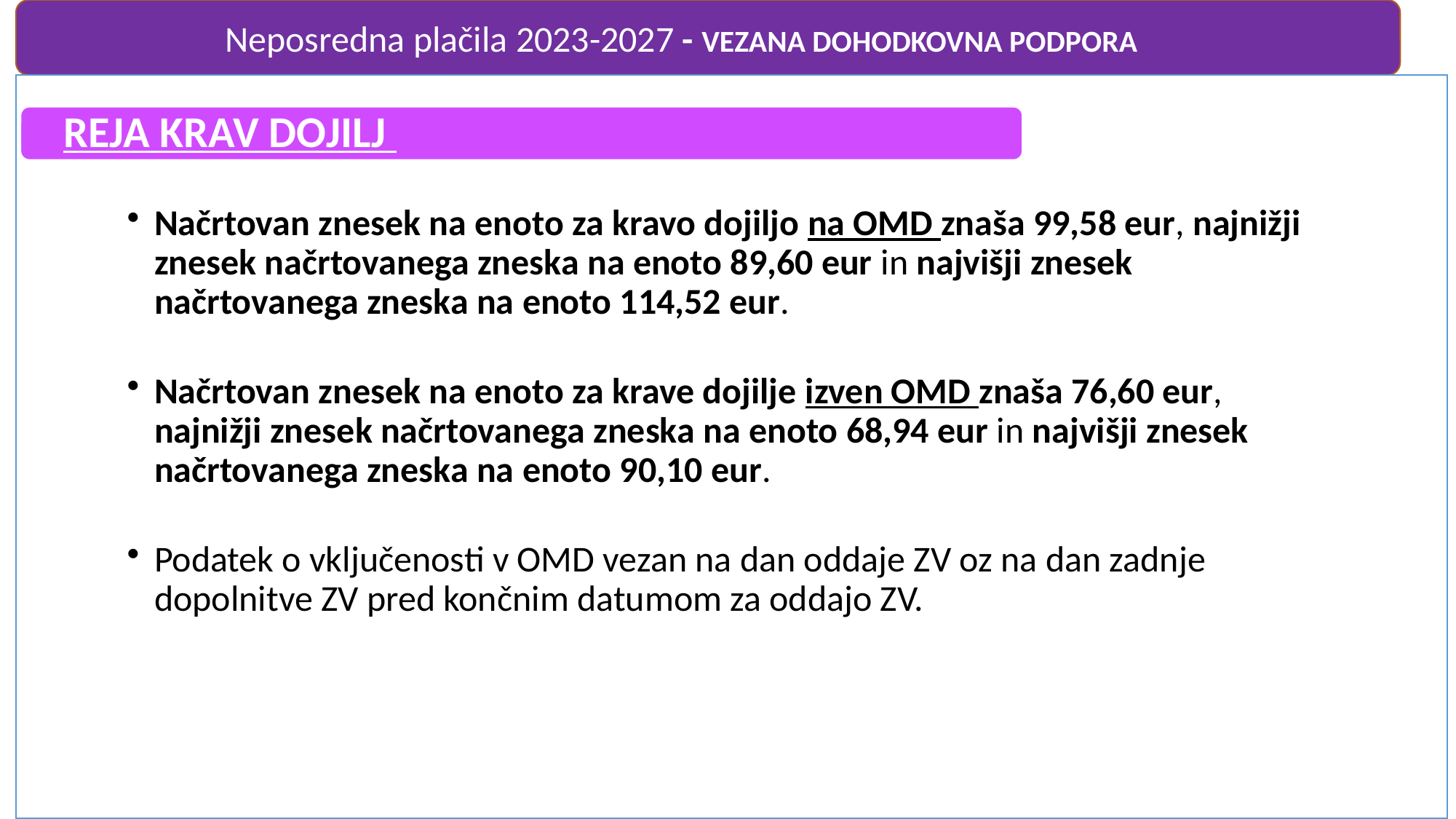

Neposredna plačila 2023-2027 - VEZANA DOHODKOVNA PODPORA
Načrtovan znesek na enoto za kravo dojiljo na OMD znaša 99,58 eur, najnižji znesek načrtovanega zneska na enoto 89,60 eur in najvišji znesek načrtovanega zneska na enoto 114,52 eur.

Načrtovan znesek na enoto za krave dojilje izven OMD znaša 76,60 eur, najnižji znesek načrtovanega zneska na enoto 68,94 eur in najvišji znesek načrtovanega zneska na enoto 90,10 eur.

Podatek o vključenosti v OMD vezan na dan oddaje ZV oz na dan zadnje dopolnitve ZV pred končnim datumom za oddajo ZV.
REJA KRAV DOJILJ